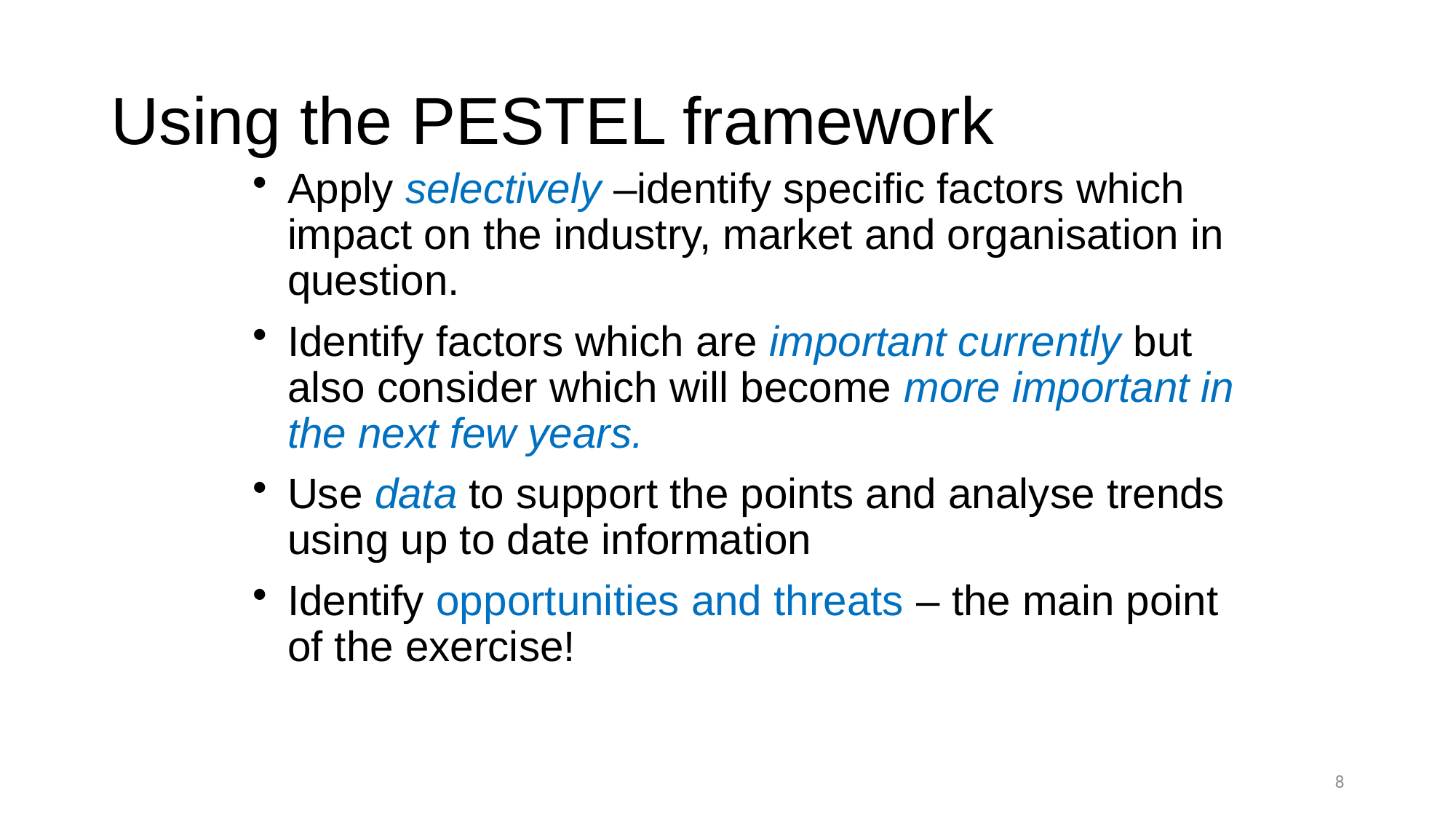

# Using the PESTEL framework
Apply selectively –identify specific factors which impact on the industry, market and organisation in question.
Identify factors which are important currently but also consider which will become more important in the next few years.
Use data to support the points and analyse trends using up to date information
Identify opportunities and threats – the main point of the exercise!
8